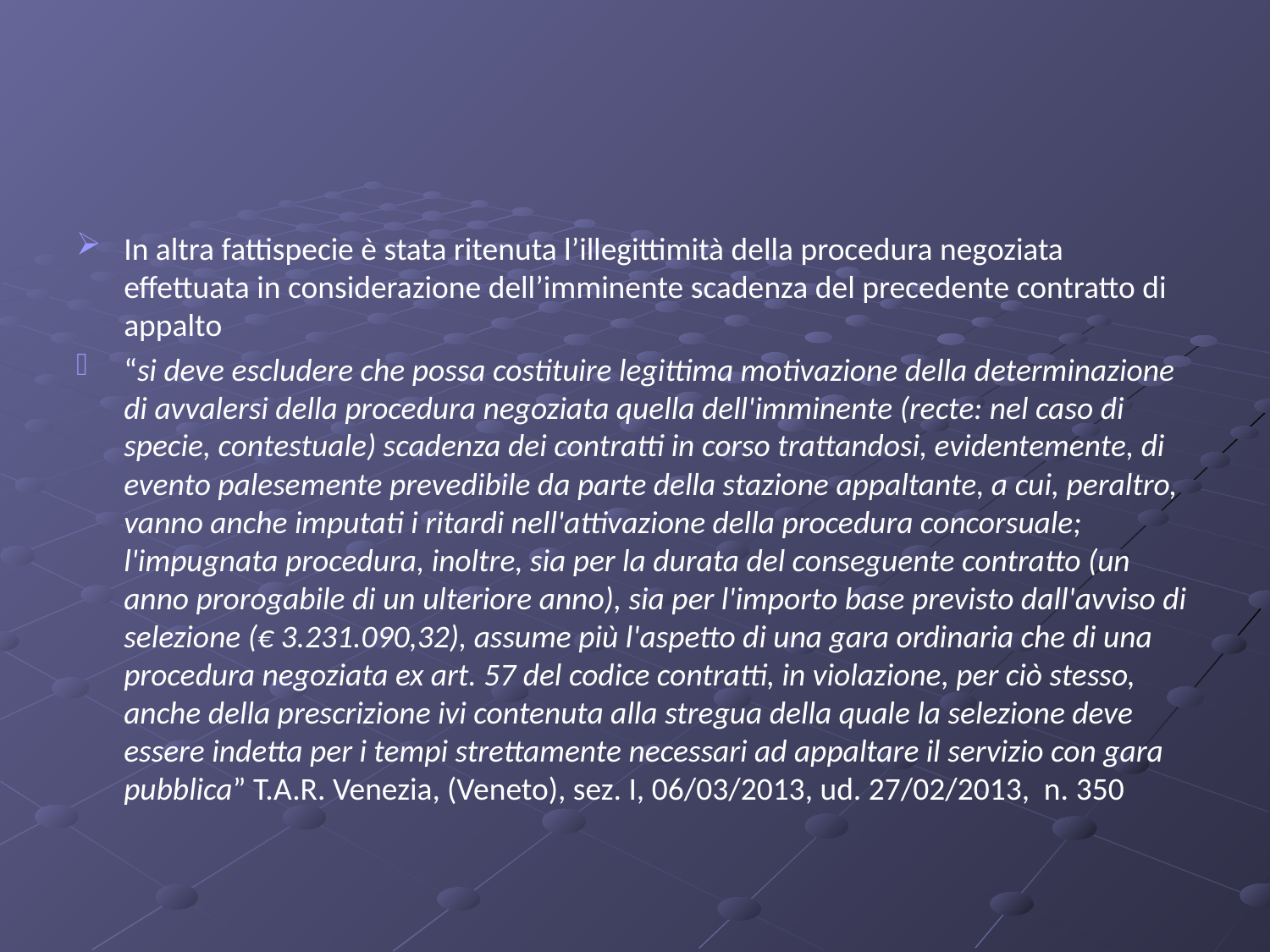

#
In altra fattispecie è stata ritenuta l’illegittimità della procedura negoziata effettuata in considerazione dell’imminente scadenza del precedente contratto di appalto
“si deve escludere che possa costituire legittima motivazione della determinazione di avvalersi della procedura negoziata quella dell'imminente (recte: nel caso di specie, contestuale) scadenza dei contratti in corso trattandosi, evidentemente, di evento palesemente prevedibile da parte della stazione appaltante, a cui, peraltro, vanno anche imputati i ritardi nell'attivazione della procedura concorsuale; l'impugnata procedura, inoltre, sia per la durata del conseguente contratto (un anno prorogabile di un ulteriore anno), sia per l'importo base previsto dall'avviso di selezione (€ 3.231.090,32), assume più l'aspetto di una gara ordinaria che di una procedura negoziata ex art. 57 del codice contratti, in violazione, per ciò stesso, anche della prescrizione ivi contenuta alla stregua della quale la selezione deve essere indetta per i tempi strettamente necessari ad appaltare il servizio con gara pubblica” T.A.R. Venezia, (Veneto), sez. I, 06/03/2013, ud. 27/02/2013,  n. 350